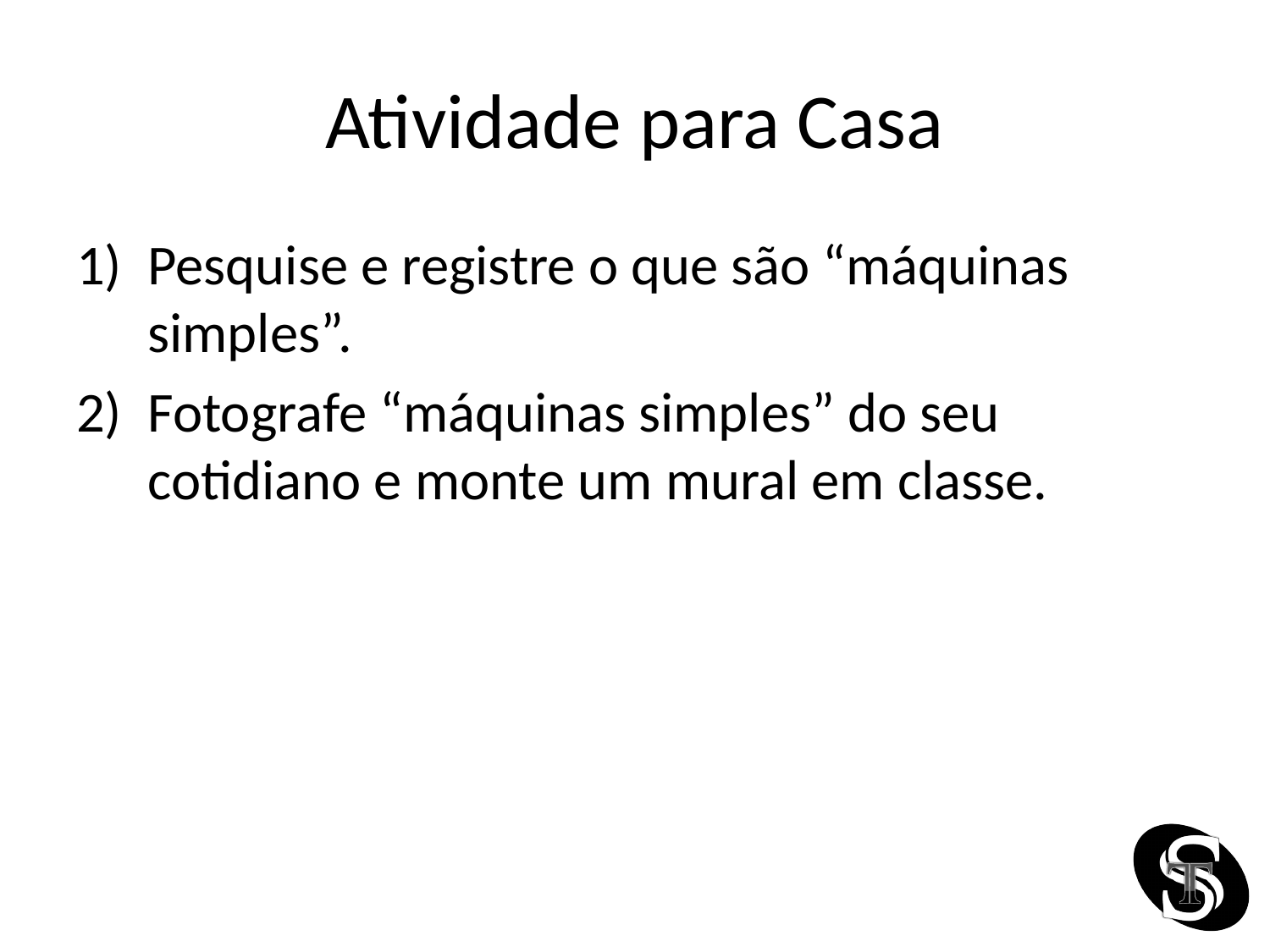

# Atividade para Casa
Pesquise e registre o que são “máquinas simples”.
Fotografe “máquinas simples” do seu cotidiano e monte um mural em classe.